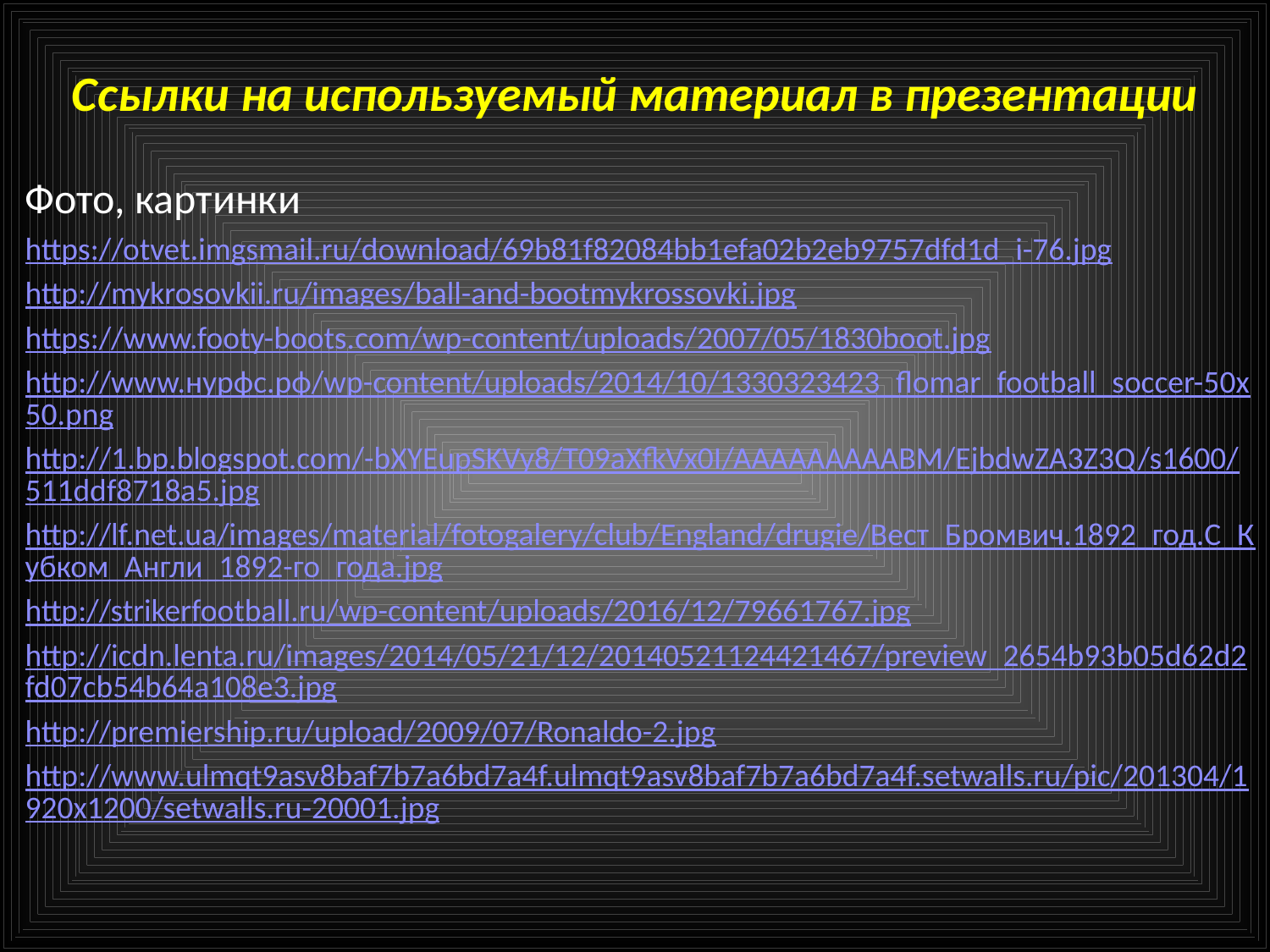

# Ссылки на используемый материал в презентации
Фото, картинки
https://otvet.imgsmail.ru/download/69b81f82084bb1efa02b2eb9757dfd1d_i-76.jpg
http://mykrosovkii.ru/images/ball-and-bootmykrossovki.jpg
https://www.footy-boots.com/wp-content/uploads/2007/05/1830boot.jpg
http://www.нурфс.рф/wp-content/uploads/2014/10/1330323423_flomar_football_soccer-50x50.png
http://1.bp.blogspot.com/-bXYEupSKVy8/T09aXfkVx0I/AAAAAAAAABM/EjbdwZA3Z3Q/s1600/511ddf8718a5.jpg
http://lf.net.ua/images/material/fotogalery/club/England/drugie/Вест_Бромвич.1892_год.С_Кубком_Англи_1892-го_года.jpg
http://strikerfootball.ru/wp-content/uploads/2016/12/79661767.jpg
http://icdn.lenta.ru/images/2014/05/21/12/20140521124421467/preview_2654b93b05d62d2fd07cb54b64a108e3.jpg
http://premiership.ru/upload/2009/07/Ronaldo-2.jpg
http://www.ulmqt9asv8baf7b7a6bd7a4f.ulmqt9asv8baf7b7a6bd7a4f.setwalls.ru/pic/201304/1920x1200/setwalls.ru-20001.jpg